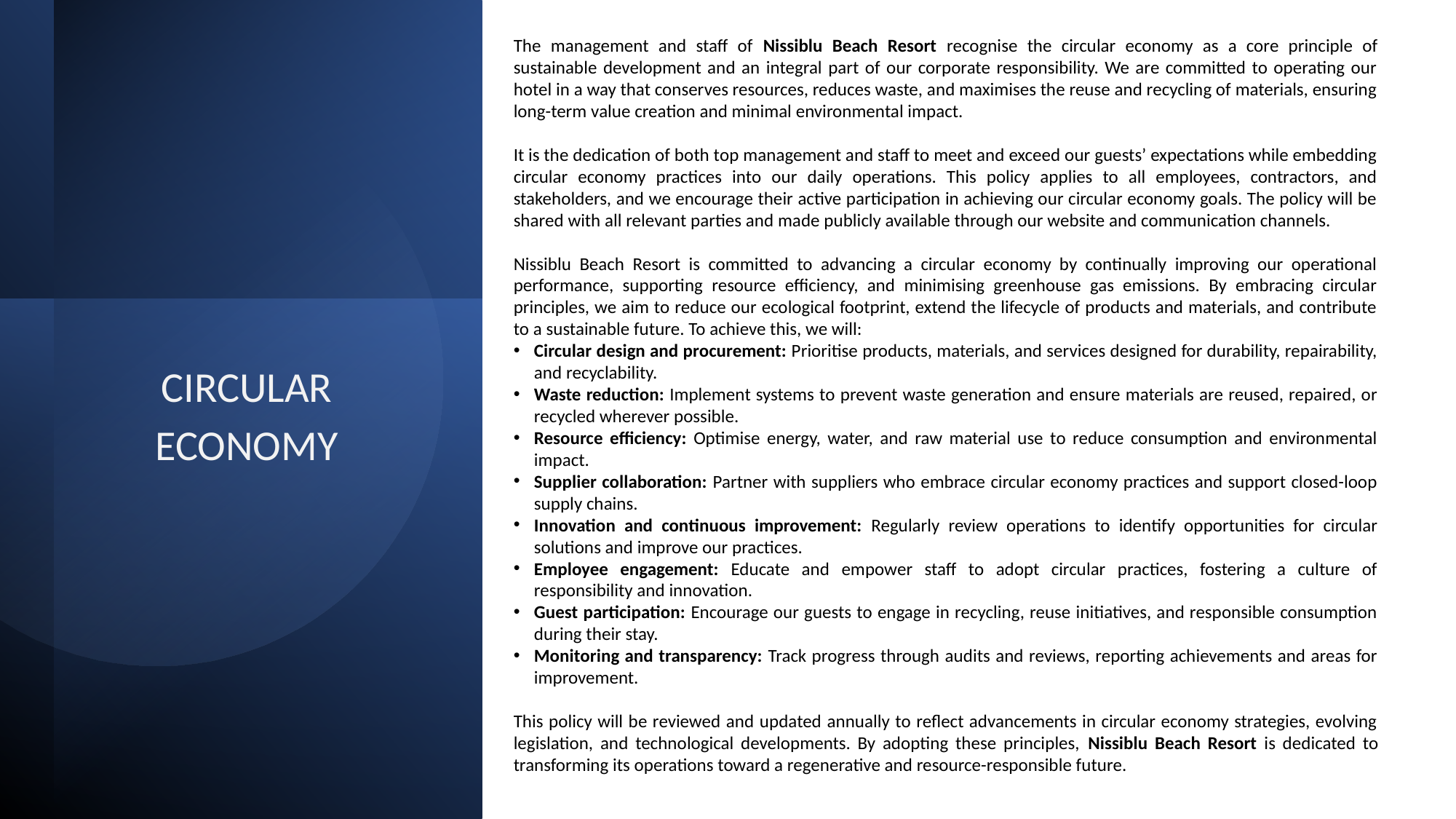

The management and staff of Nissiblu Beach Resort recognise the circular economy as a core principle of sustainable development and an integral part of our corporate responsibility. We are committed to operating our hotel in a way that conserves resources, reduces waste, and maximises the reuse and recycling of materials, ensuring long-term value creation and minimal environmental impact.

It is the dedication of both top management and staff to meet and exceed our guests’ expectations while embedding circular economy practices into our daily operations. This policy applies to all employees, contractors, and stakeholders, and we encourage their active participation in achieving our circular economy goals. The policy will be shared with all relevant parties and made publicly available through our website and communication channels.

Nissiblu Beach Resort is committed to advancing a circular economy by continually improving our operational performance, supporting resource efficiency, and minimising greenhouse gas emissions. By embracing circular principles, we aim to reduce our ecological footprint, extend the lifecycle of products and materials, and contribute to a sustainable future. To achieve this, we will:
Circular design and procurement: Prioritise products, materials, and services designed for durability, repairability, and recyclability.
Waste reduction: Implement systems to prevent waste generation and ensure materials are reused, repaired, or recycled wherever possible.
Resource efficiency: Optimise energy, water, and raw material use to reduce consumption and environmental impact.
Supplier collaboration: Partner with suppliers who embrace circular economy practices and support closed-loop supply chains.
Innovation and continuous improvement: Regularly review operations to identify opportunities for circular solutions and improve our practices.
Employee engagement: Educate and empower staff to adopt circular practices, fostering a culture of responsibility and innovation.
Guest participation: Encourage our guests to engage in recycling, reuse initiatives, and responsible consumption during their stay.
Monitoring and transparency: Track progress through audits and reviews, reporting achievements and areas for improvement.

This policy will be reviewed and updated annually to reflect advancements in circular economy strategies, evolving legislation, and technological developments. By adopting these principles, Nissiblu Beach Resort is dedicated to transforming its operations toward a regenerative and resource-responsible future.

# CIRCULAR ECONOMY